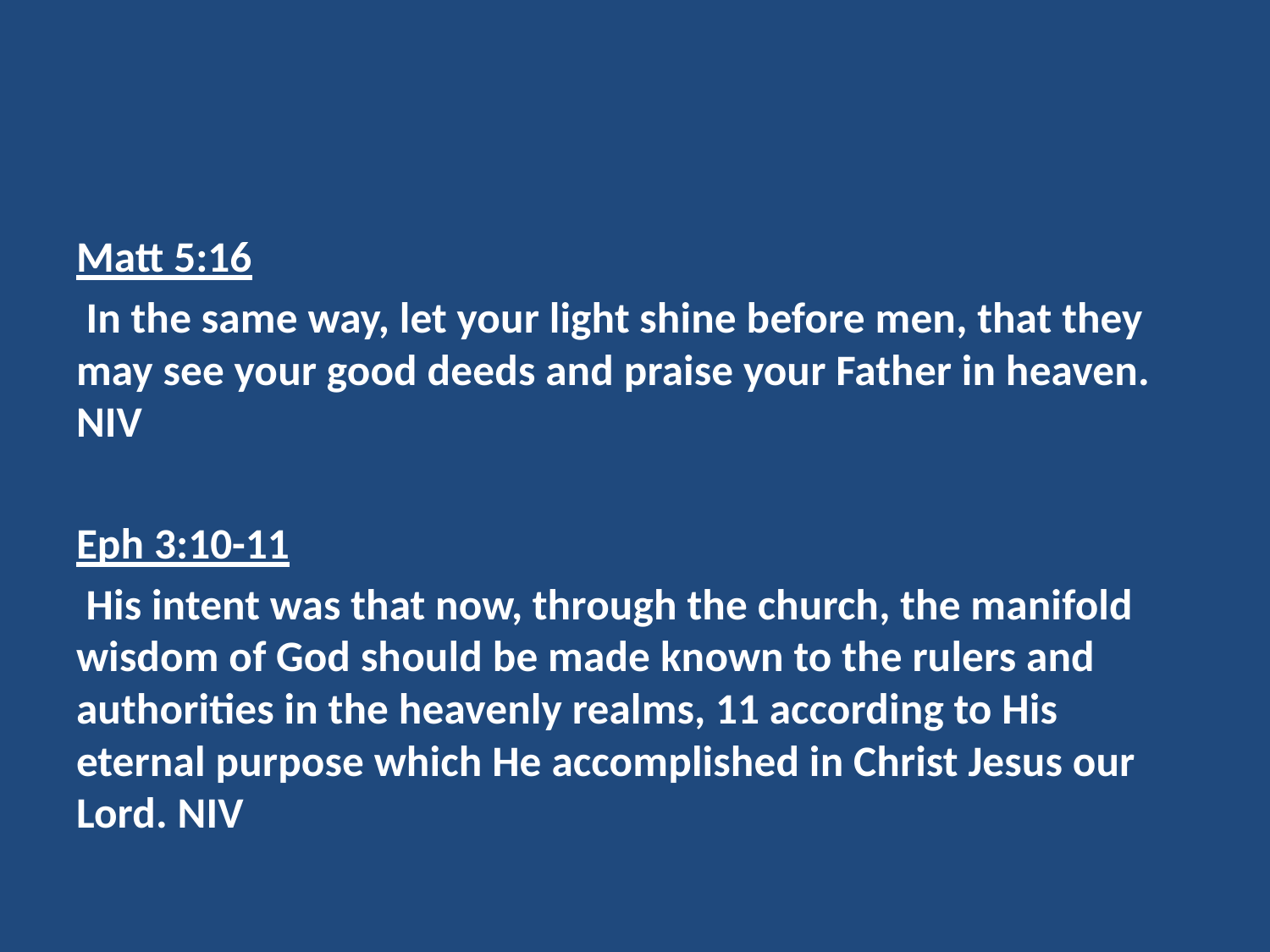

#
Matt 5:16
 In the same way, let your light shine before men, that they may see your good deeds and praise your Father in heaven. NIV

Eph 3:10-11
 His intent was that now, through the church, the manifold wisdom of God should be made known to the rulers and authorities in the heavenly realms, 11 according to His eternal purpose which He accomplished in Christ Jesus our Lord. NIV